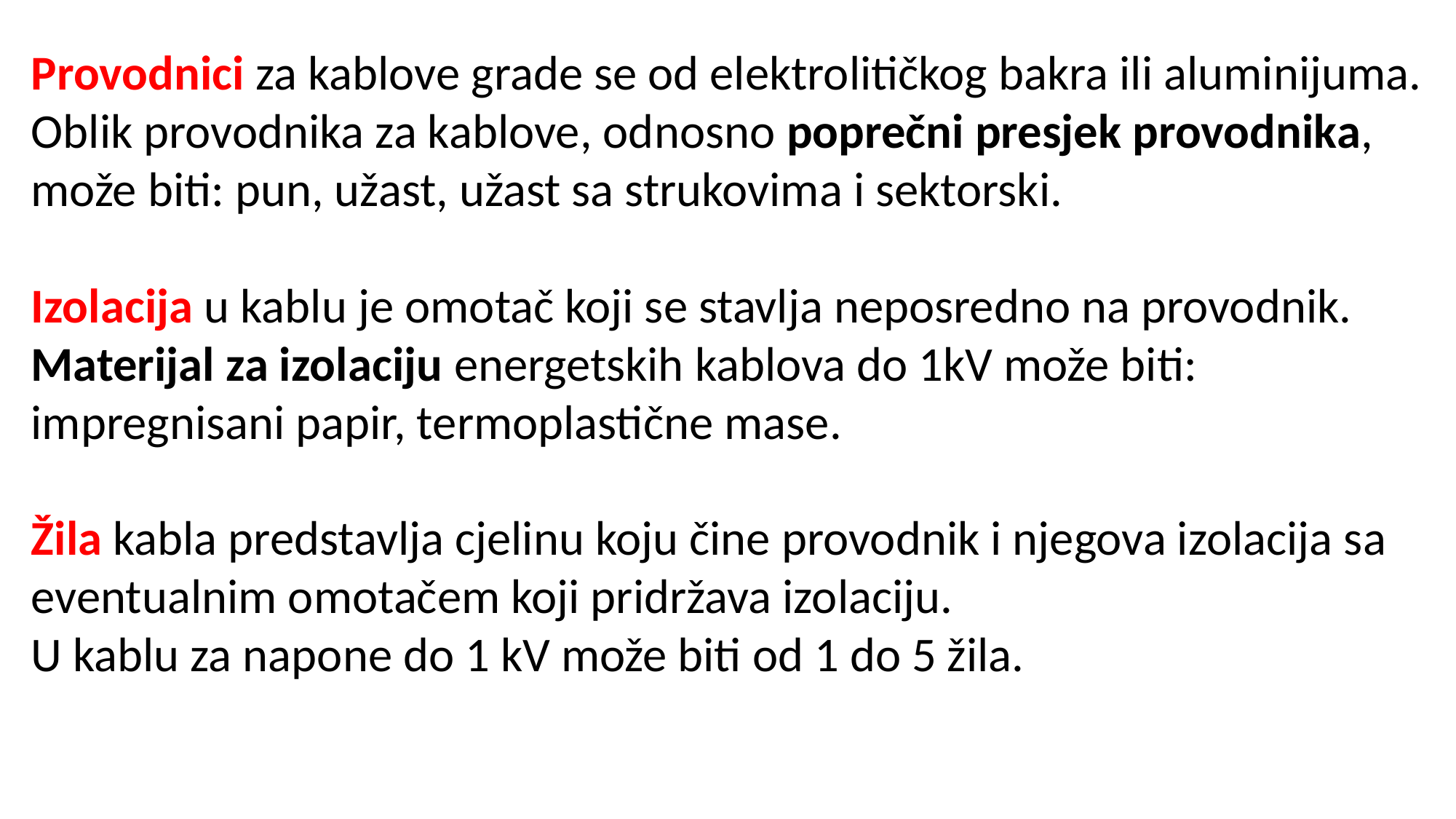

Provodnici za kablove grade se od elektrolitičkog bakra ili aluminijuma.
Oblik provodnika za kablove, odnosno poprečni presjek provodnika, može biti: pun, užast, užast sa strukovima i sektorski.

Izolacija u kablu je omotač koji se stavlja neposredno na provodnik. Materijal za izolaciju energetskih kablova do 1kV može biti: impregnisani papir, termoplastične mase.

Žila kabla predstavlja cjelinu koju čine provodnik i njegova izolacija sa eventualnim omotačem koji pridržava izolaciju.
U kablu za napone do 1 kV može biti od 1 do 5 žila.